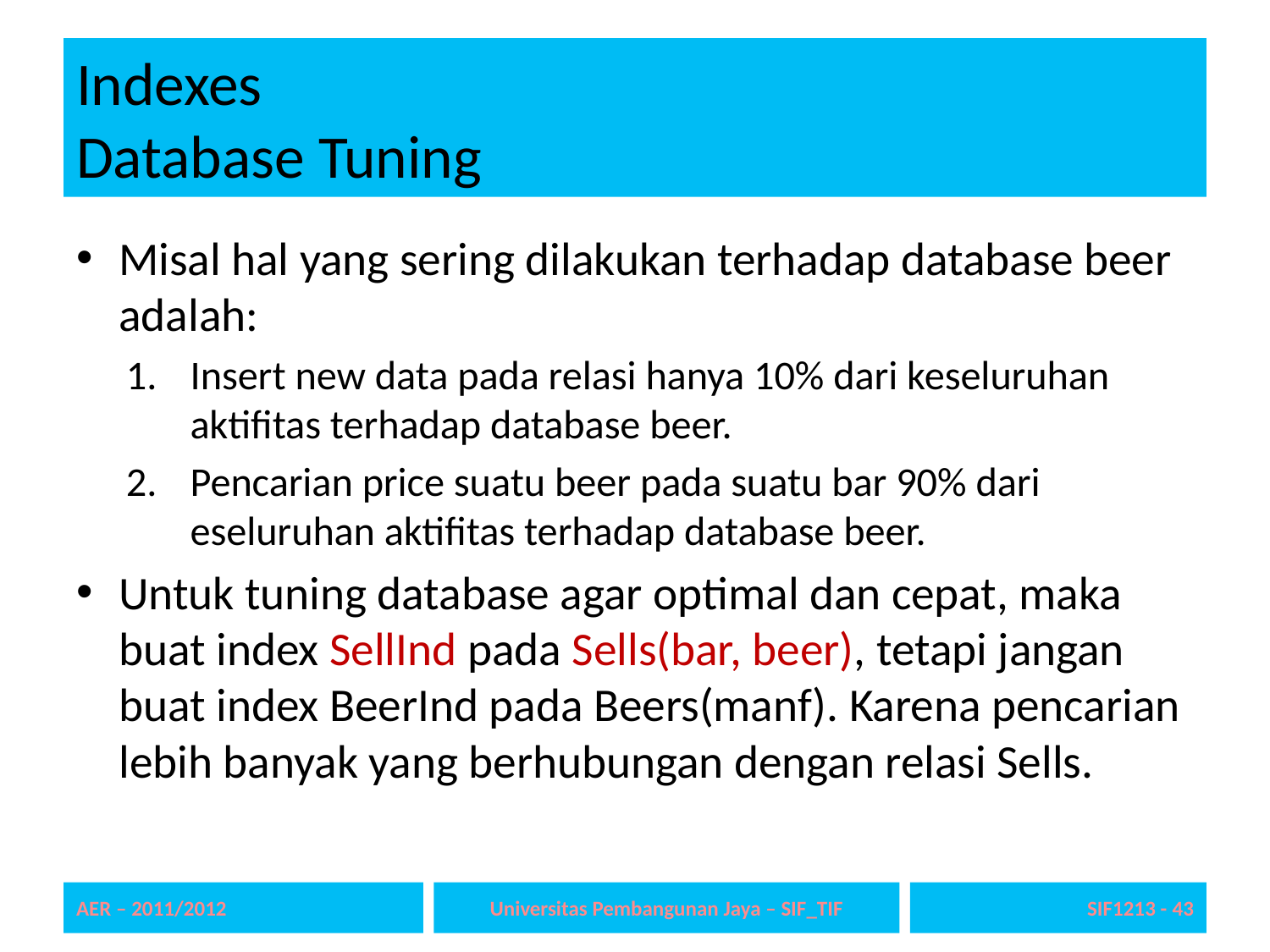

# Indexes Database Tuning
Misal hal yang sering dilakukan terhadap database beer adalah:
Insert new data pada relasi hanya 10% dari keseluruhan aktifitas terhadap database beer.
Pencarian price suatu beer pada suatu bar 90% dari eseluruhan aktifitas terhadap database beer.
Untuk tuning database agar optimal dan cepat, maka buat index SellInd pada Sells(bar, beer), tetapi jangan buat index BeerInd pada Beers(manf). Karena pencarian lebih banyak yang berhubungan dengan relasi Sells.
AER – 2011/2012
Universitas Pembangunan Jaya – SIF_TIF
SIF1213 - 43